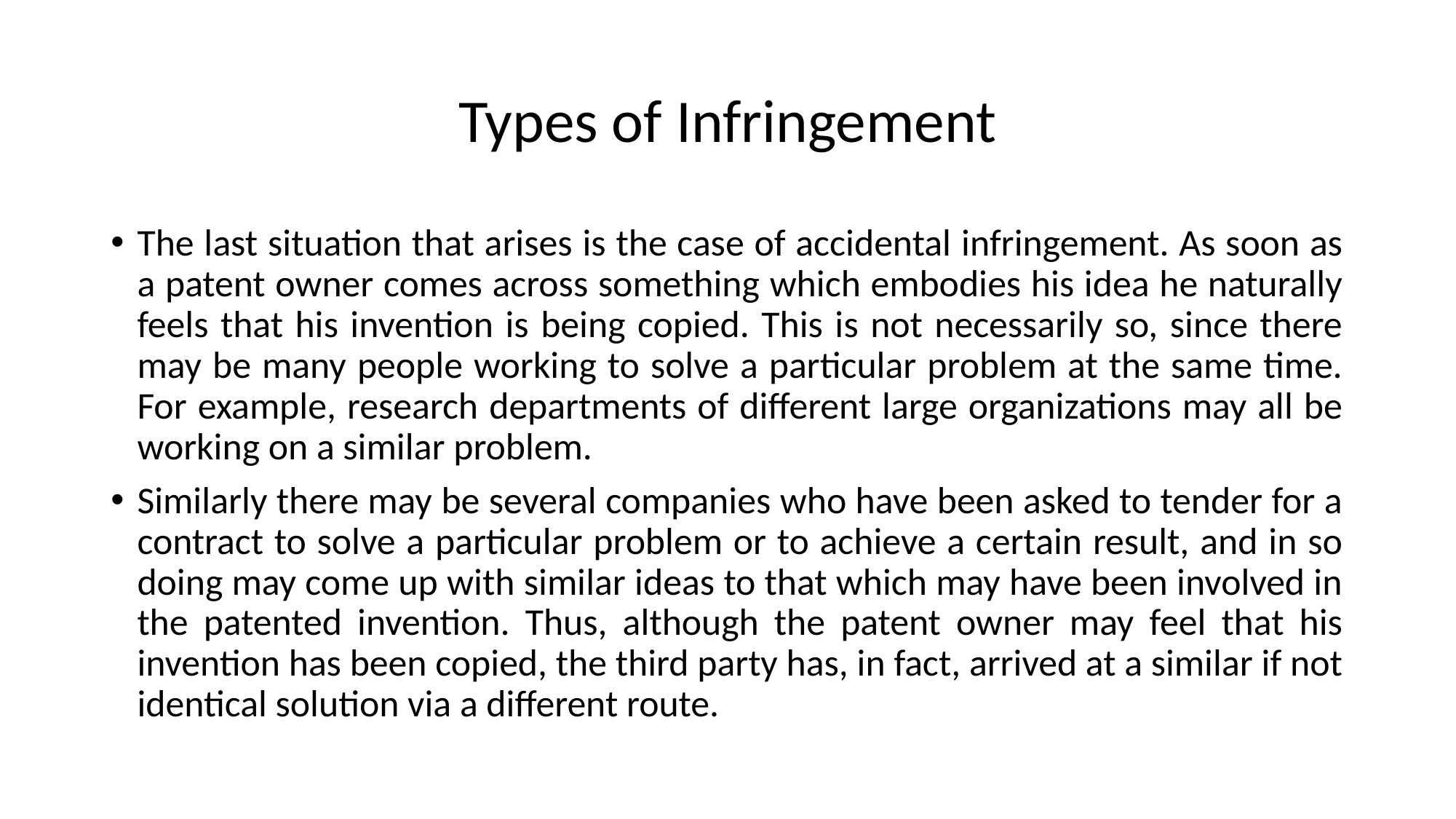

# Types of Infringement
The last situation that arises is the case of accidental infringement. As soon as a patent owner comes across something which embodies his idea he naturally feels that his invention is being copied. This is not necessarily so, since there may be many people working to solve a particular problem at the same time. For example, research departments of different large organizations may all be working on a similar problem.
Similarly there may be several companies who have been asked to tender for a contract to solve a particular problem or to achieve a certain result, and in so doing may come up with similar ideas to that which may have been involved in the patented invention. Thus, although the patent owner may feel that his invention has been copied, the third party has, in fact, arrived at a similar if not identical solution via a different route.